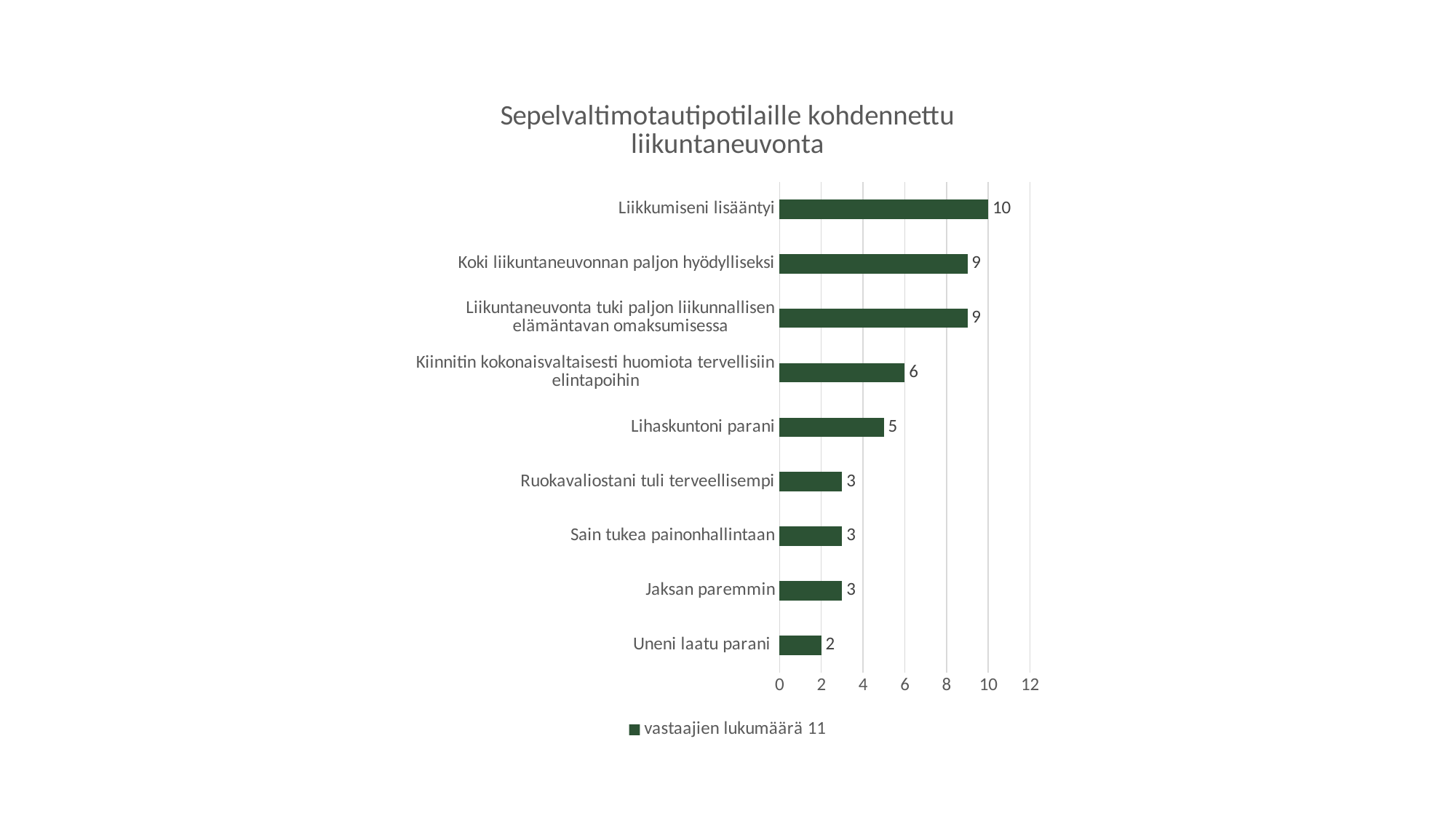

### Chart: Sepelvaltimotautipotilaille kohdennettu liikuntaneuvonta

| Category | vastaajien lukumäärä 11 |
|---|---|
| Uneni laatu parani  | 2.0 |
| Jaksan paremmin | 3.0 |
| Sain tukea painonhallintaan | 3.0 |
| Ruokavaliostani tuli terveellisempi | 3.0 |
| Lihaskuntoni parani | 5.0 |
| Kiinnitin kokonaisvaltaisesti huomiota tervellisiin elintapoihin | 6.0 |
| Liikuntaneuvonta tuki paljon liikunnallisen elämäntavan omaksumisessa | 9.0 |
| Koki liikuntaneuvonnan paljon hyödylliseksi | 9.0 |
| Liikkumiseni lisääntyi | 10.0 |